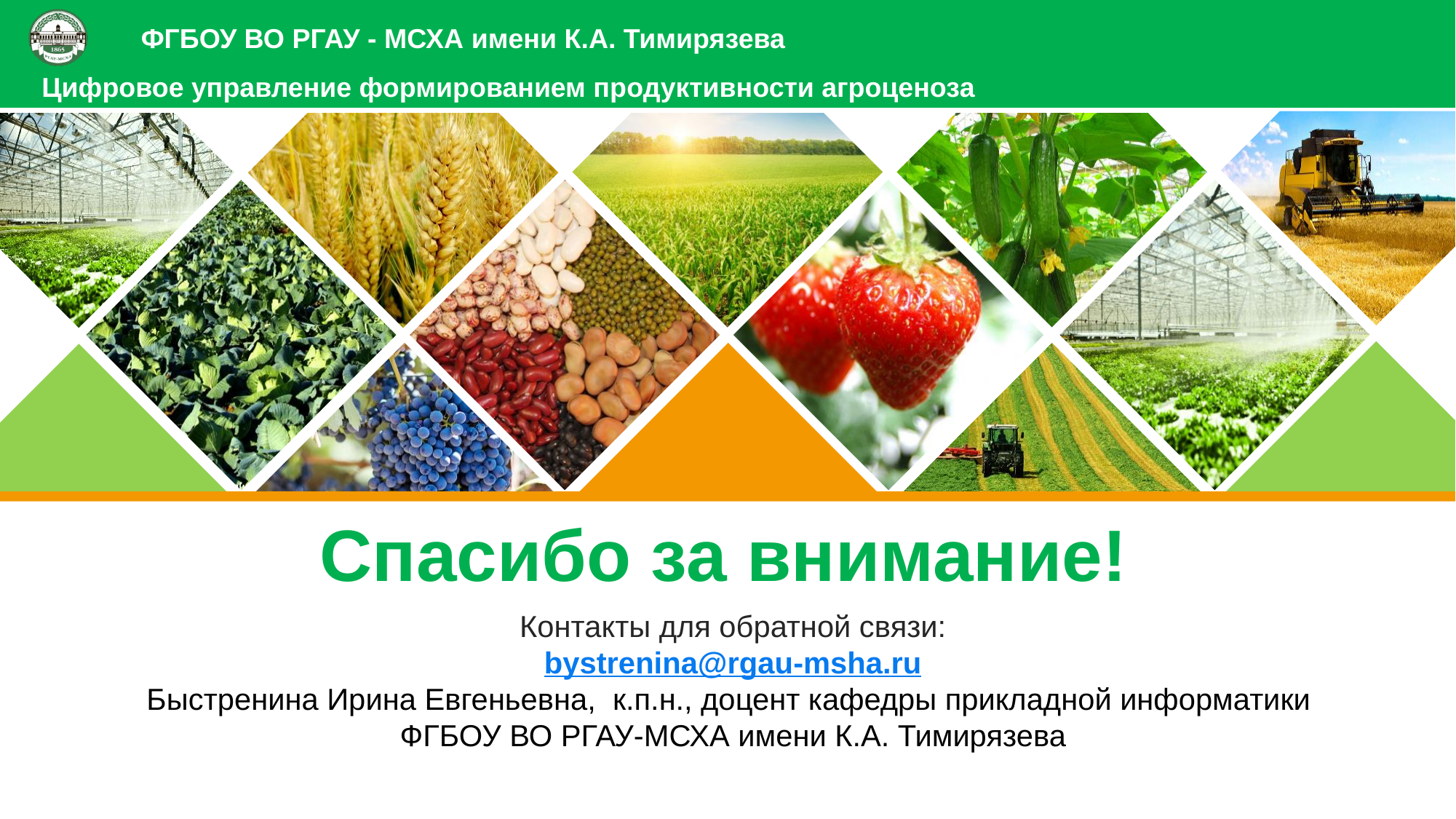

Цифровое управление формированием продуктивности агроценоза

Спасибо за внимание!
Контакты для обратной связи:
bystrenina@rgau-msha.ru
Быстренина Ирина Евгеньевна,  к.п.н., доцент кафедры прикладной информатики
ФГБОУ ВО РГАУ-МСХА имени К.А. Тимирязева